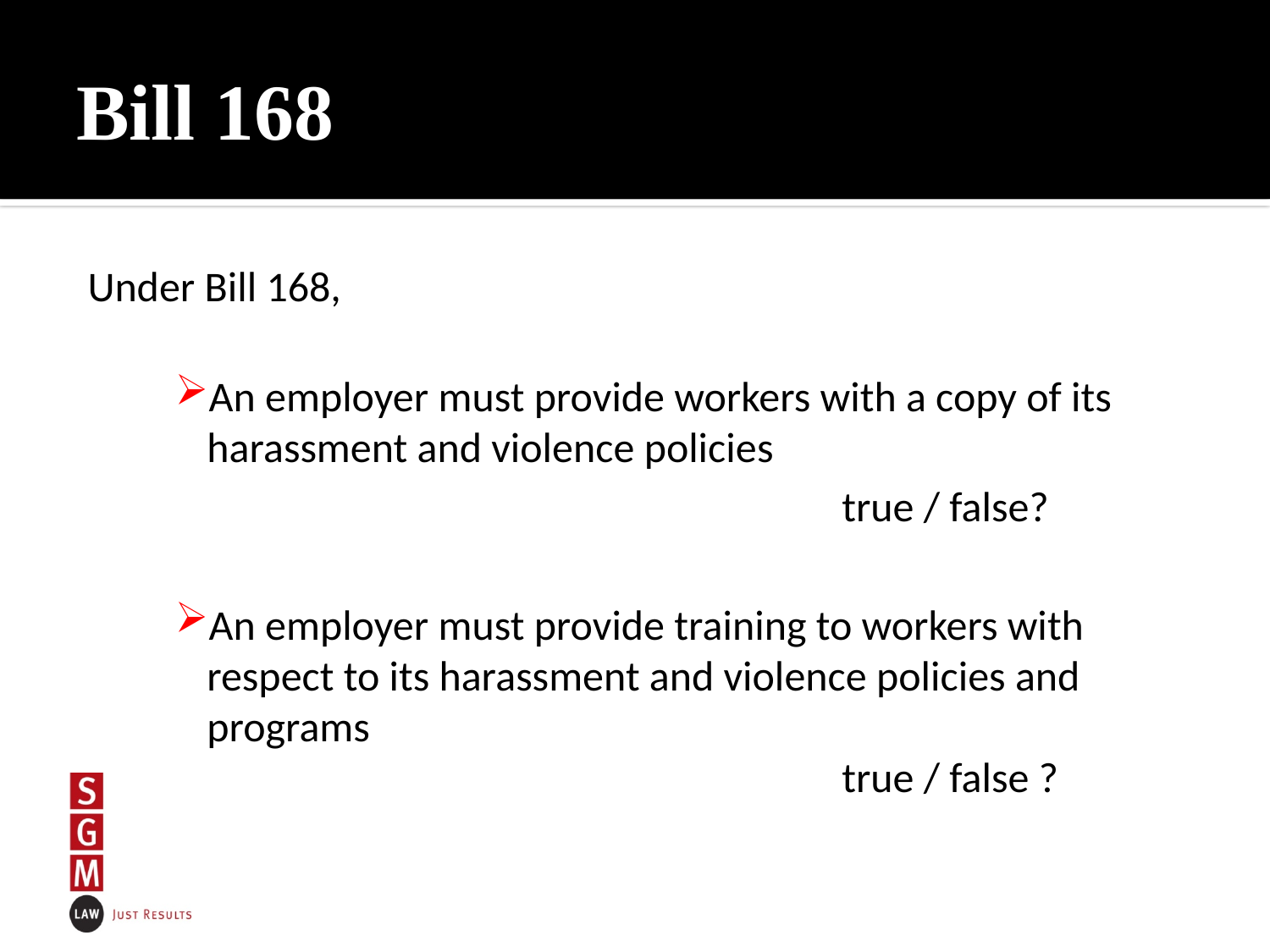

# Bill 168
Under Bill 168,

An employer must provide workers with a copy of its harassment and violence policies
						true / false?

An employer must provide training to workers with respect to its harassment and violence policies and programs
						true / false ?